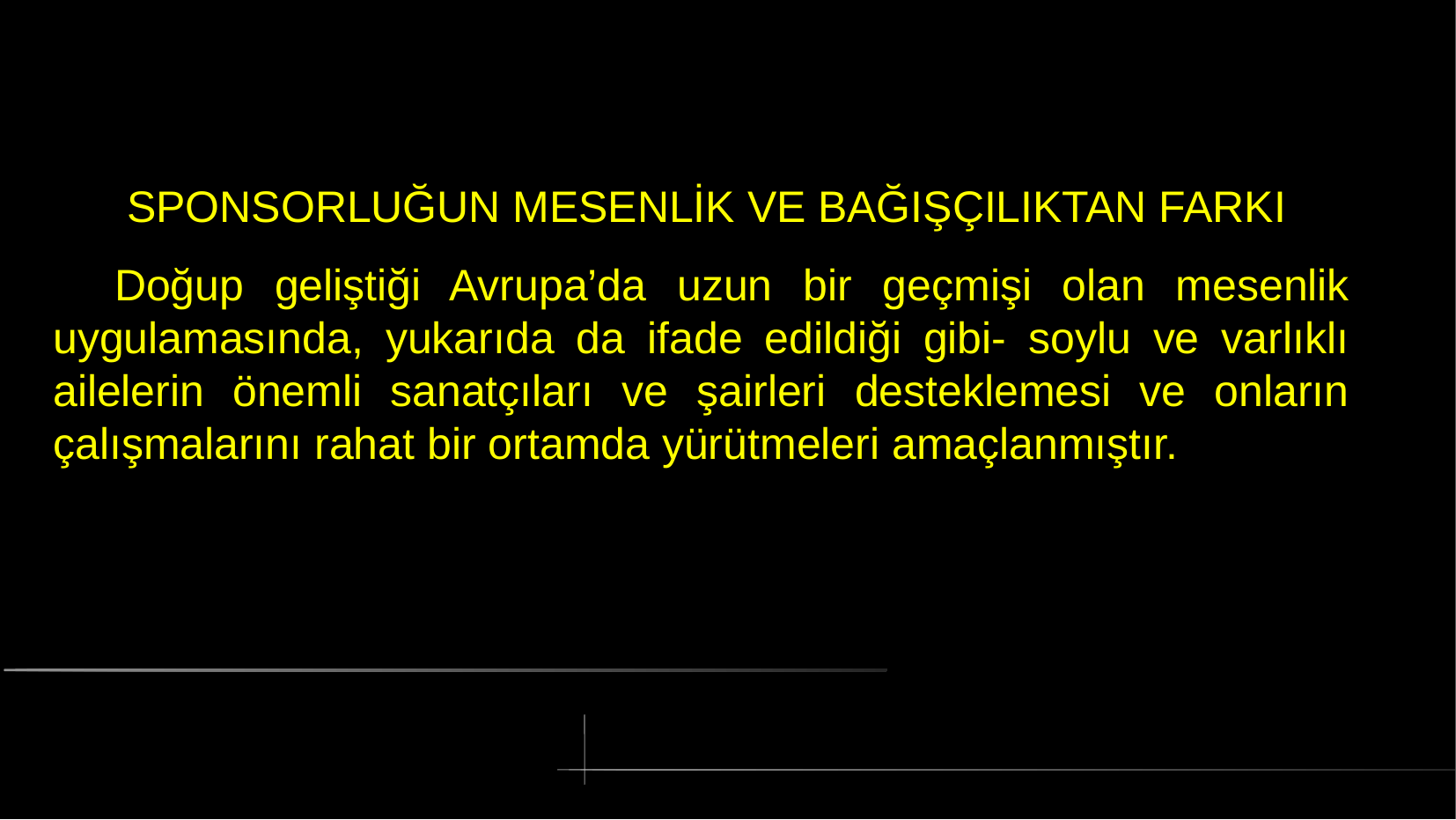

# SPONSORLUĞUN MESENLİK VE BAĞIŞÇILIKTAN FARKI
  Doğup geliştiği Avrupa’da uzun bir geçmişi olan mesenlik uygulamasında, yukarıda da ifade edildiği gibi- soylu ve varlıklı ailelerin önemli sanatçıları ve şairleri desteklemesi ve onların çalışmalarını rahat bir ortamda yürütmeleri amaçlanmıştır.